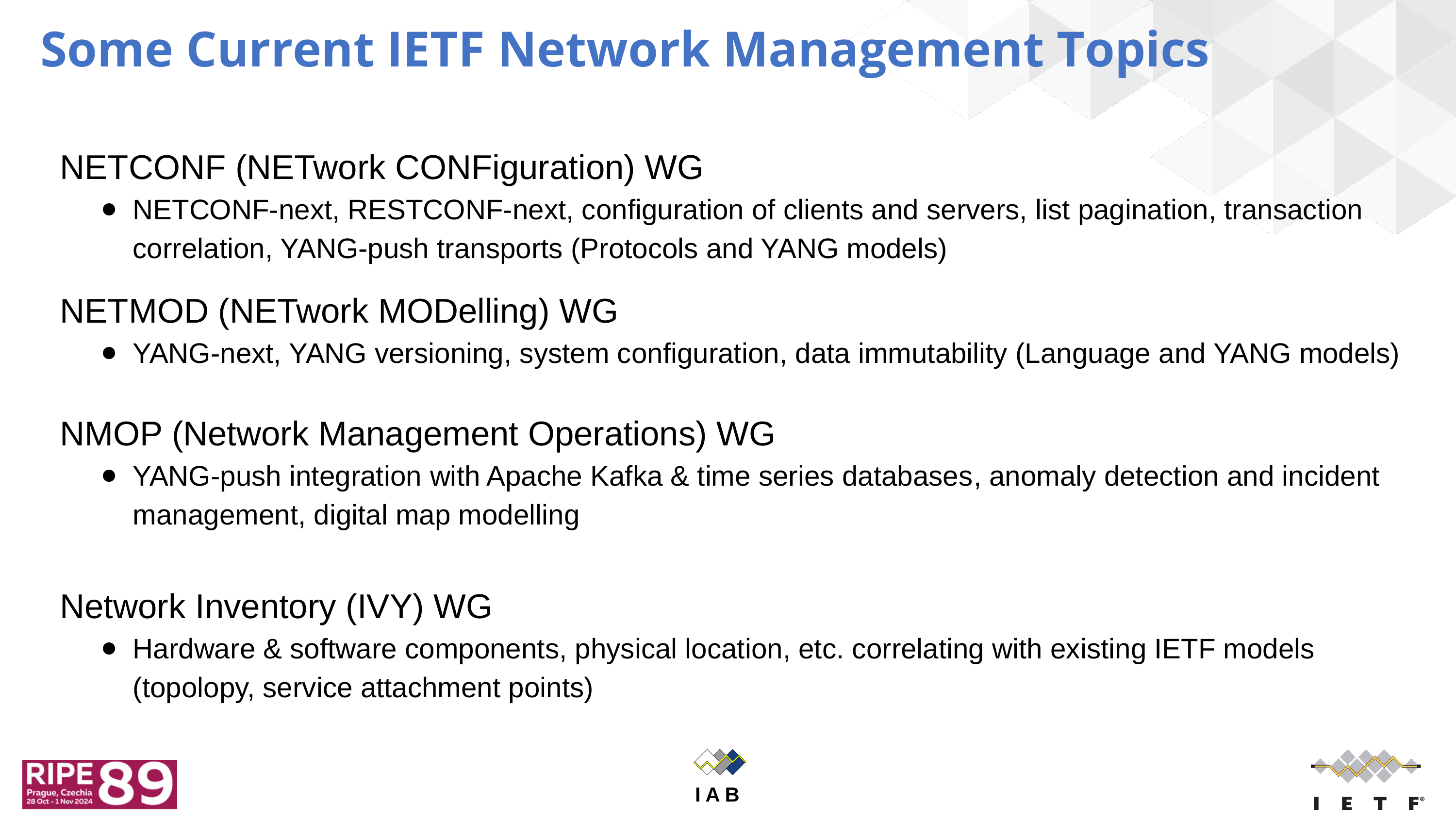

# Some Current IETF Network Management Topics
NETCONF (NETwork CONFiguration) WG
NETCONF-next, RESTCONF-next, configuration of clients and servers, list pagination, transaction correlation, YANG-push transports (Protocols and YANG models)

NETMOD (NETwork MODelling) WG
YANG-next, YANG versioning, system configuration, data immutability (Language and YANG models)

NMOP (Network Management Operations) WG
YANG-push integration with Apache Kafka & time series databases, anomaly detection and incident management, digital map modelling

Network Inventory (IVY) WG
Hardware & software components, physical location, etc. correlating with existing IETF models (topolopy, service attachment points)